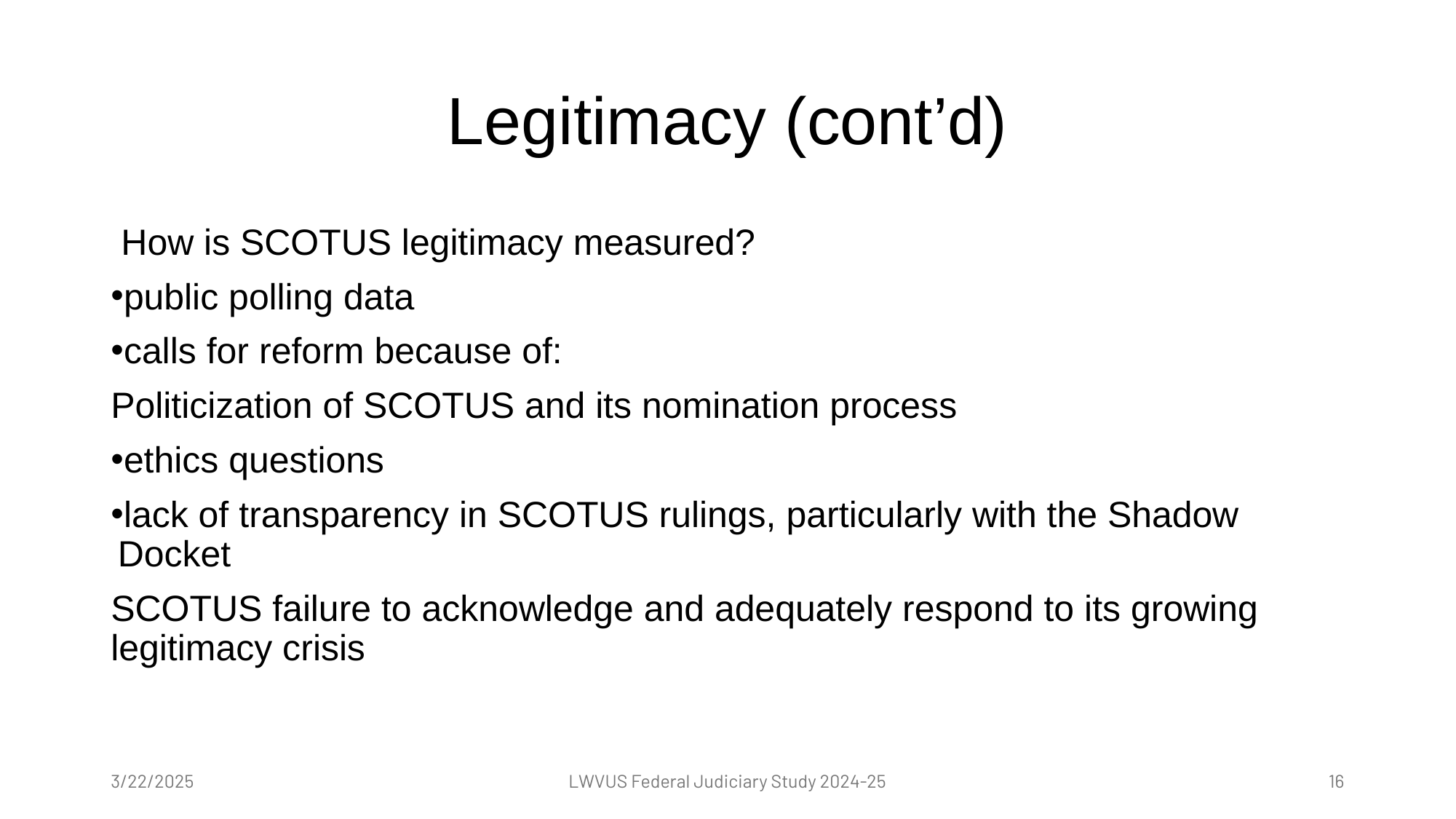

# Legitimacy (cont’d)
 How is SCOTUS legitimacy measured?
public polling data
calls for reform because of:
Politicization of SCOTUS and its nomination process
ethics questions
lack of transparency in SCOTUS rulings, particularly with the Shadow Docket
SCOTUS failure to acknowledge and adequately respond to its growing legitimacy crisis

3/22/2025
LWVUS Federal Judiciary Study 2024-25
16